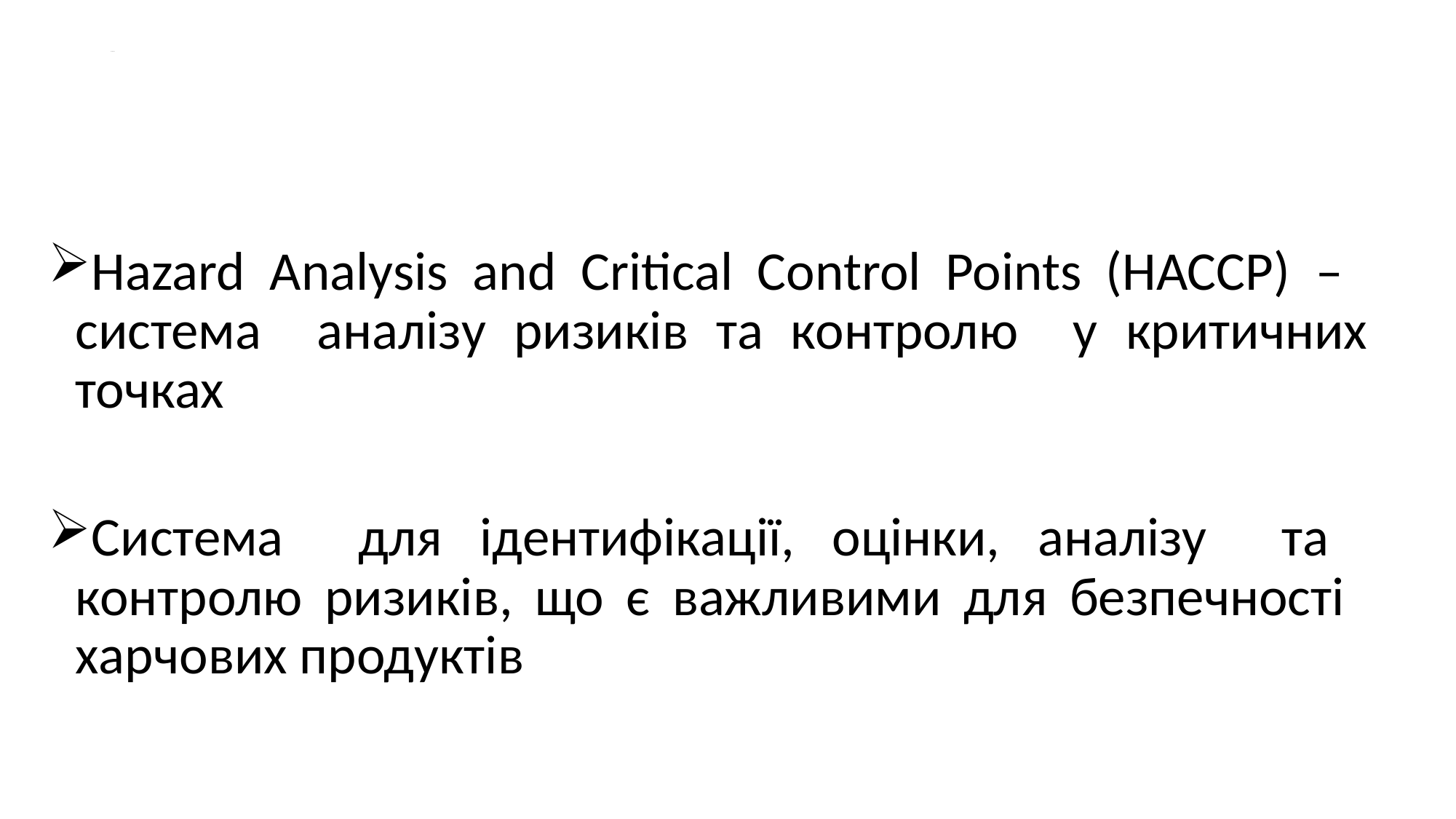

# Що таке НАССР?
Hazard Analysis and Critical Control Points (HACCP) –  система  аналізу ризиків та контролю  у критичних точках

Система  для ідентифікації, оцінки, аналізу  та  контролю ризиків, що є важливими для безпечності  харчових продуктів